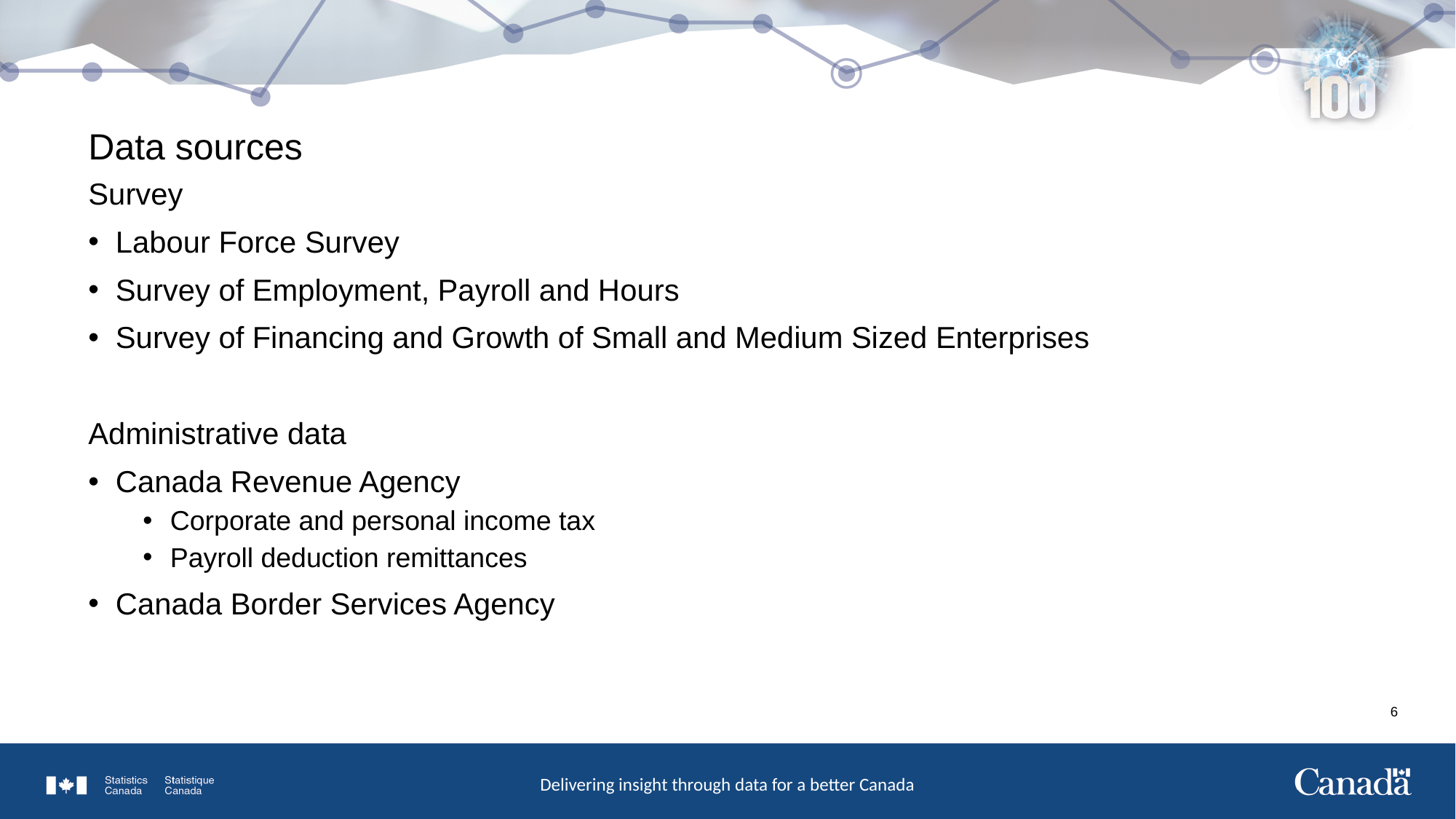

# Data sources
Survey
Labour Force Survey
Survey of Employment, Payroll and Hours
Survey of Financing and Growth of Small and Medium Sized Enterprises

Administrative data
Canada Revenue Agency
Corporate and personal income tax
Payroll deduction remittances
Canada Border Services Agency
6